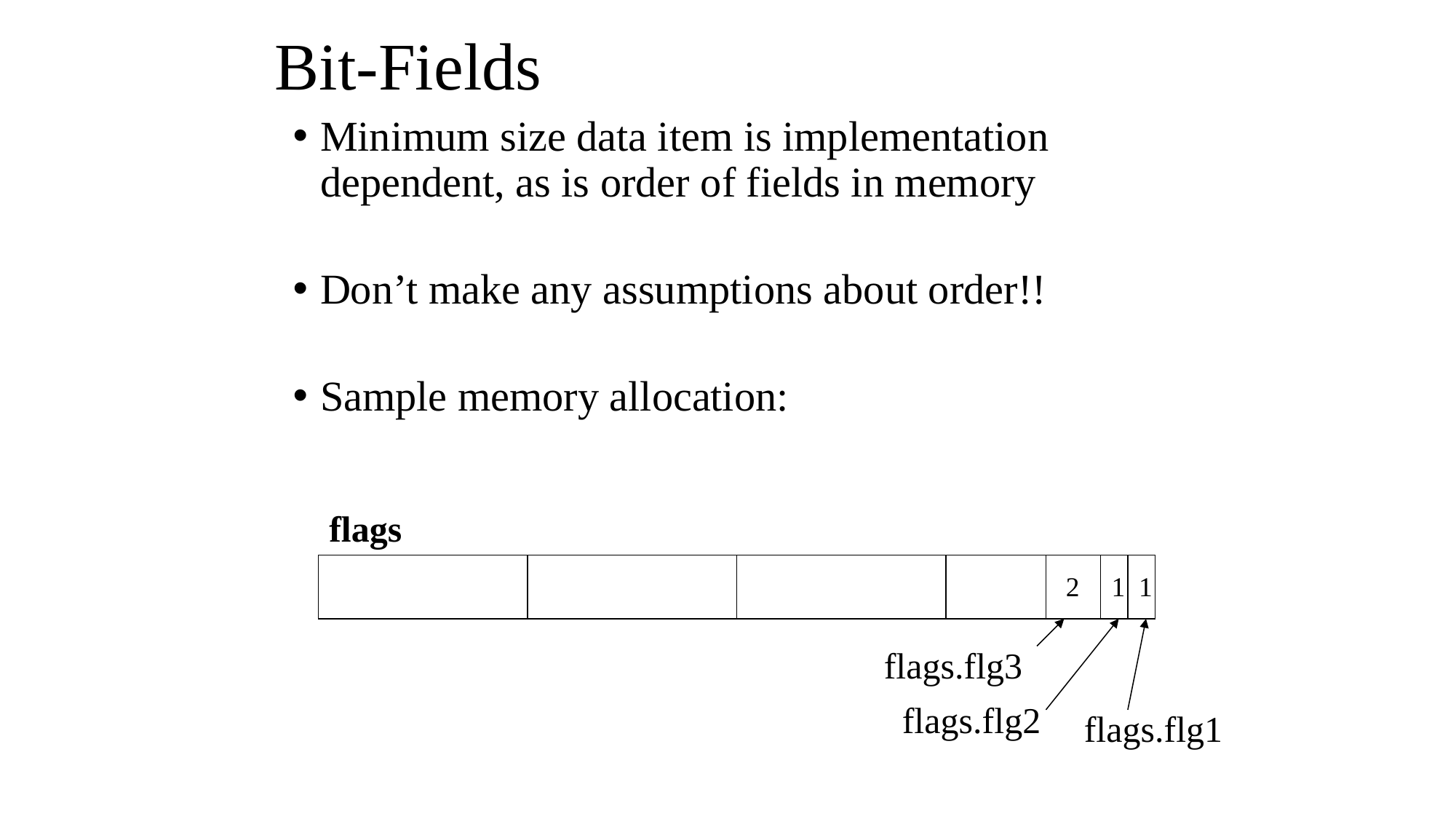

# Bit-Fields
Minimum size data item is implementation dependent, as is order of fields in memory
Don’t make any assumptions about order!!
Sample memory allocation:
flags

2
1
1

flags.flg3
flags.flg2
flags.flg1